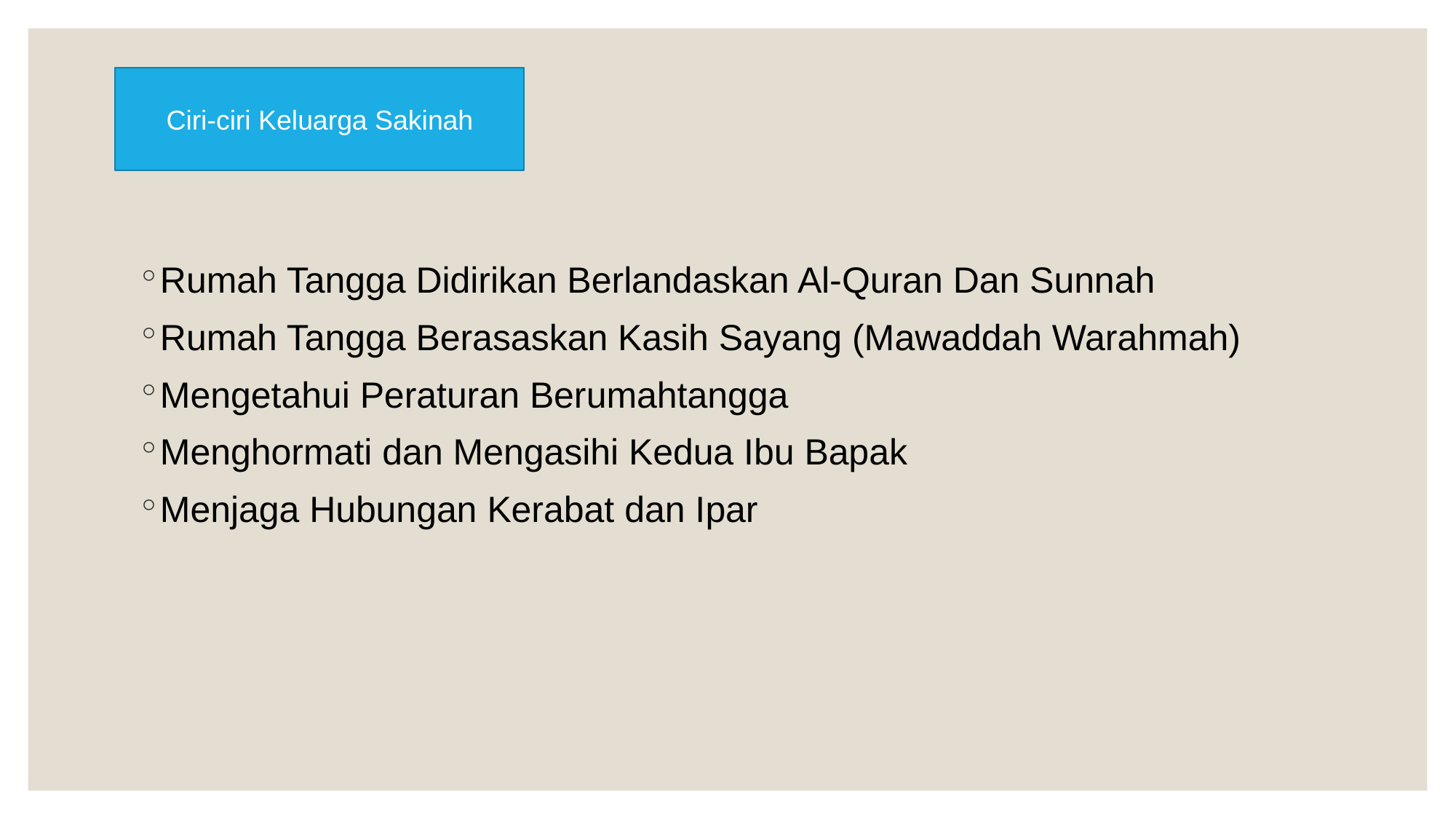

Ciri-ciri Keluarga Sakinah
Rumah Tangga Didirikan Berlandaskan Al-Quran Dan Sunnah
Rumah Tangga Berasaskan Kasih Sayang (Mawaddah Warahmah)
Mengetahui Peraturan Berumahtangga
Menghormati dan Mengasihi Kedua Ibu Bapak
Menjaga Hubungan Kerabat dan Ipar